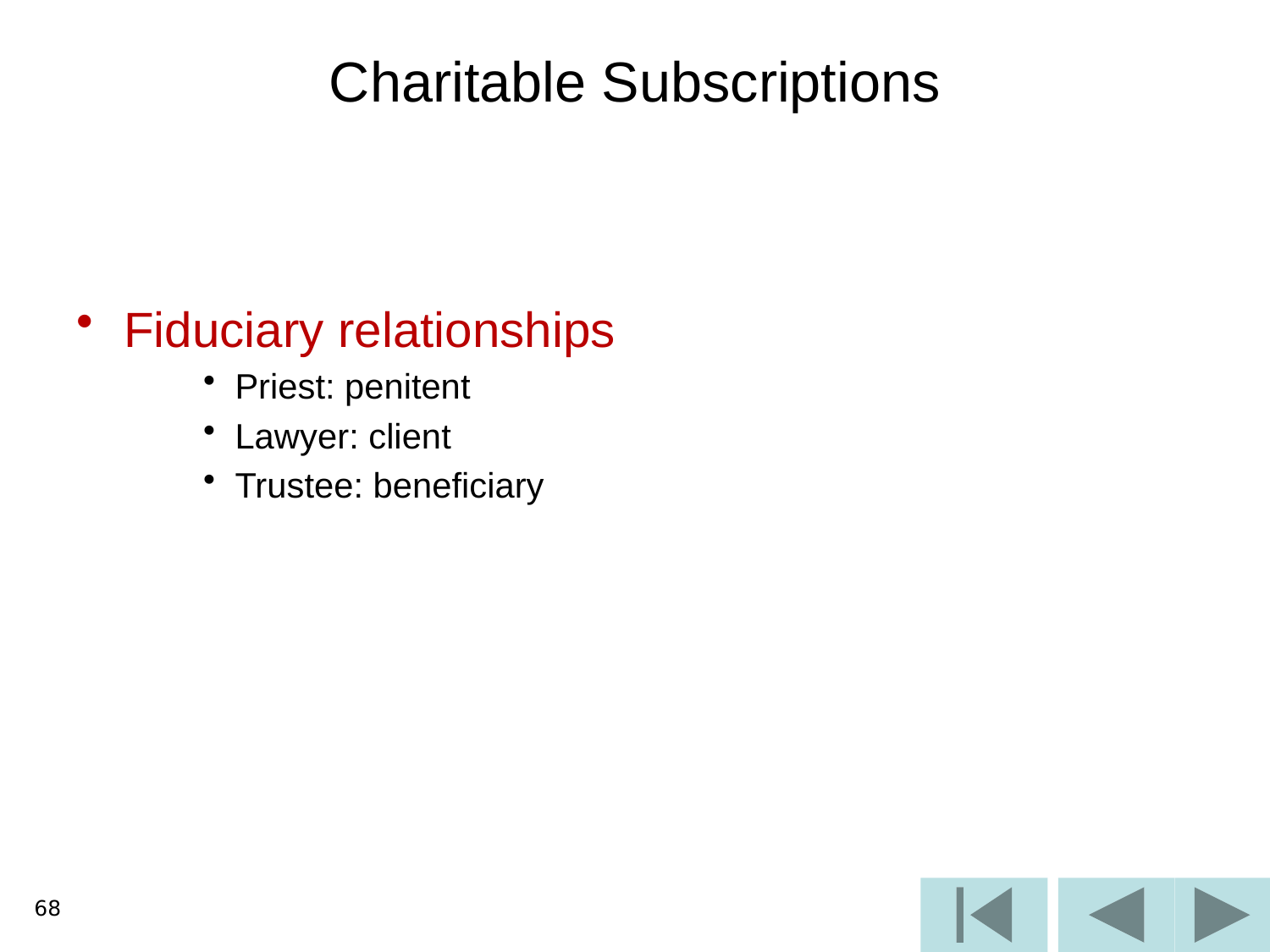

# Charitable Subscriptions

Fiduciary relationships
Priest: penitent
Lawyer: client
Trustee: beneficiary

68